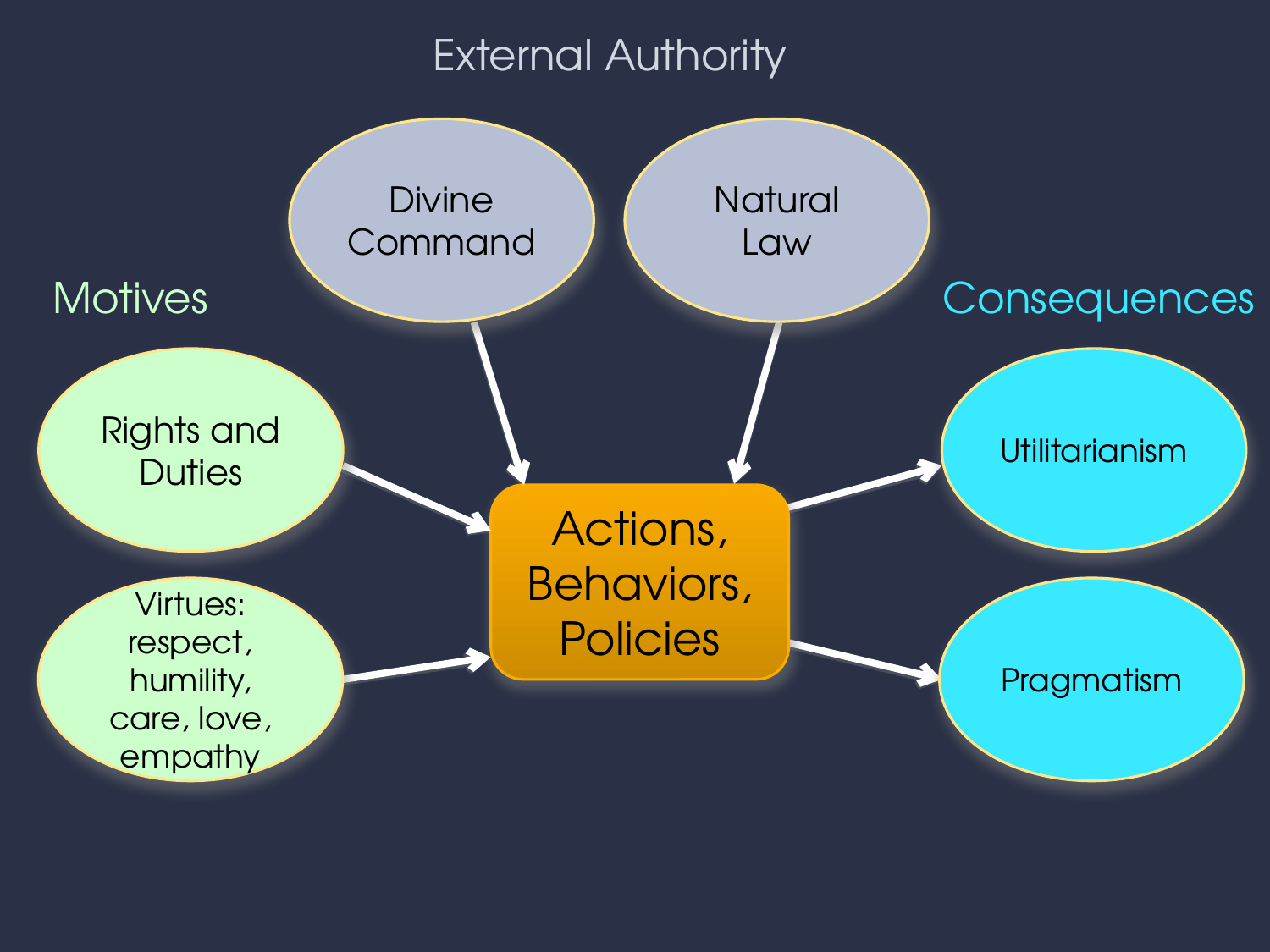

External Authority
Divine Command
Natural Law
Motives
Consequences
Rights and Duties
Utilitarianism
Actions,
Behaviors,
Policies
Virtues:
respect, humility, care, love, empathy
Pragmatism